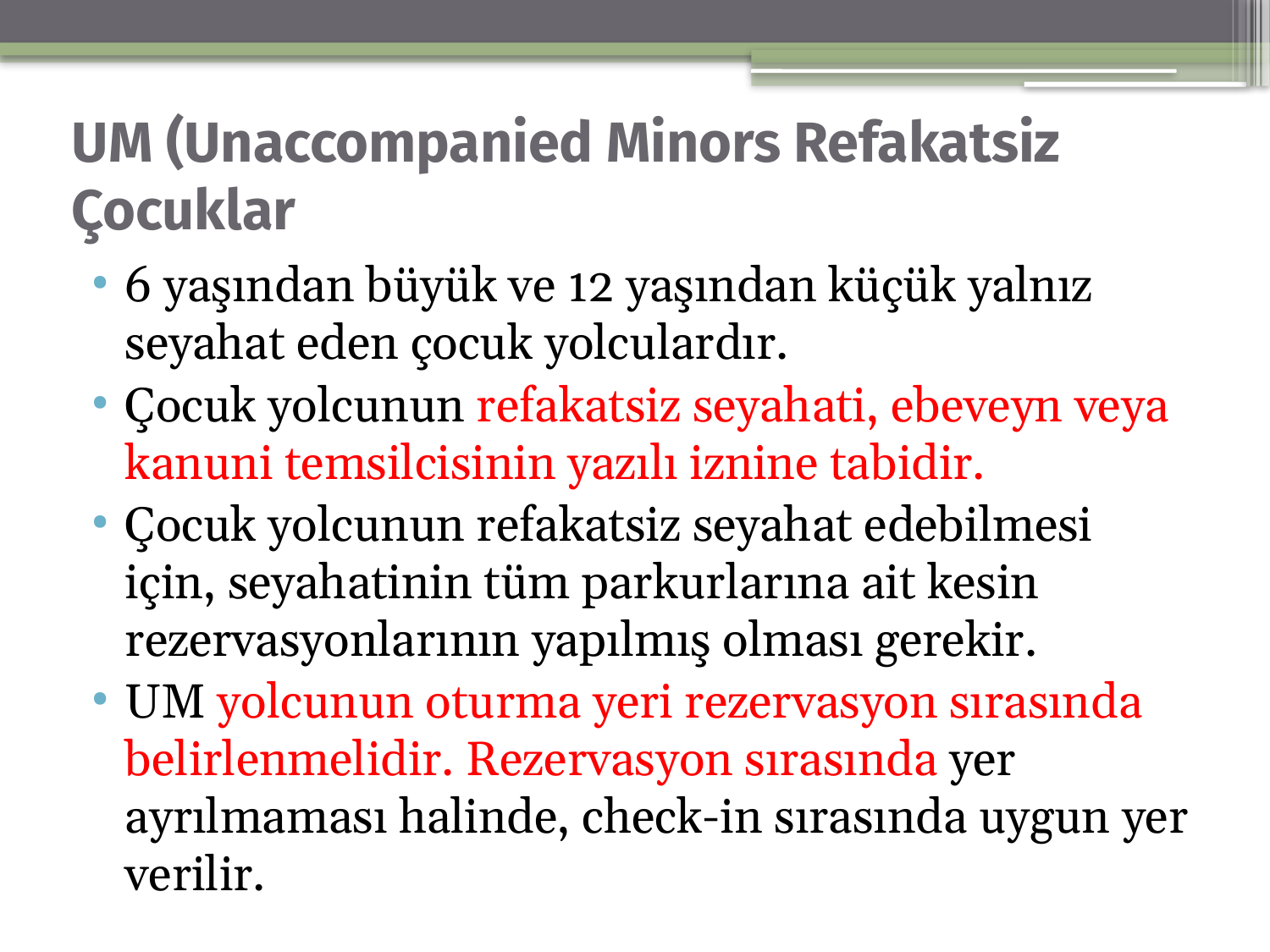

# UM (Unaccompanied Minors Refakatsiz Çocuklar
6 yaşından büyük ve 12 yaşından küçük yalnız seyahat eden çocuk yolculardır.
Çocuk yolcunun refakatsiz seyahati, ebeveyn veya kanuni temsilcisinin yazılı iznine tabidir.
Çocuk yolcunun refakatsiz seyahat edebilmesi için, seyahatinin tüm parkurlarına ait kesin rezervasyonlarının yapılmış olması gerekir.
UM yolcunun oturma yeri rezervasyon sırasında belirlenmelidir. Rezervasyon sırasında yer ayrılmaması halinde, check-in sırasında uygun yer verilir.